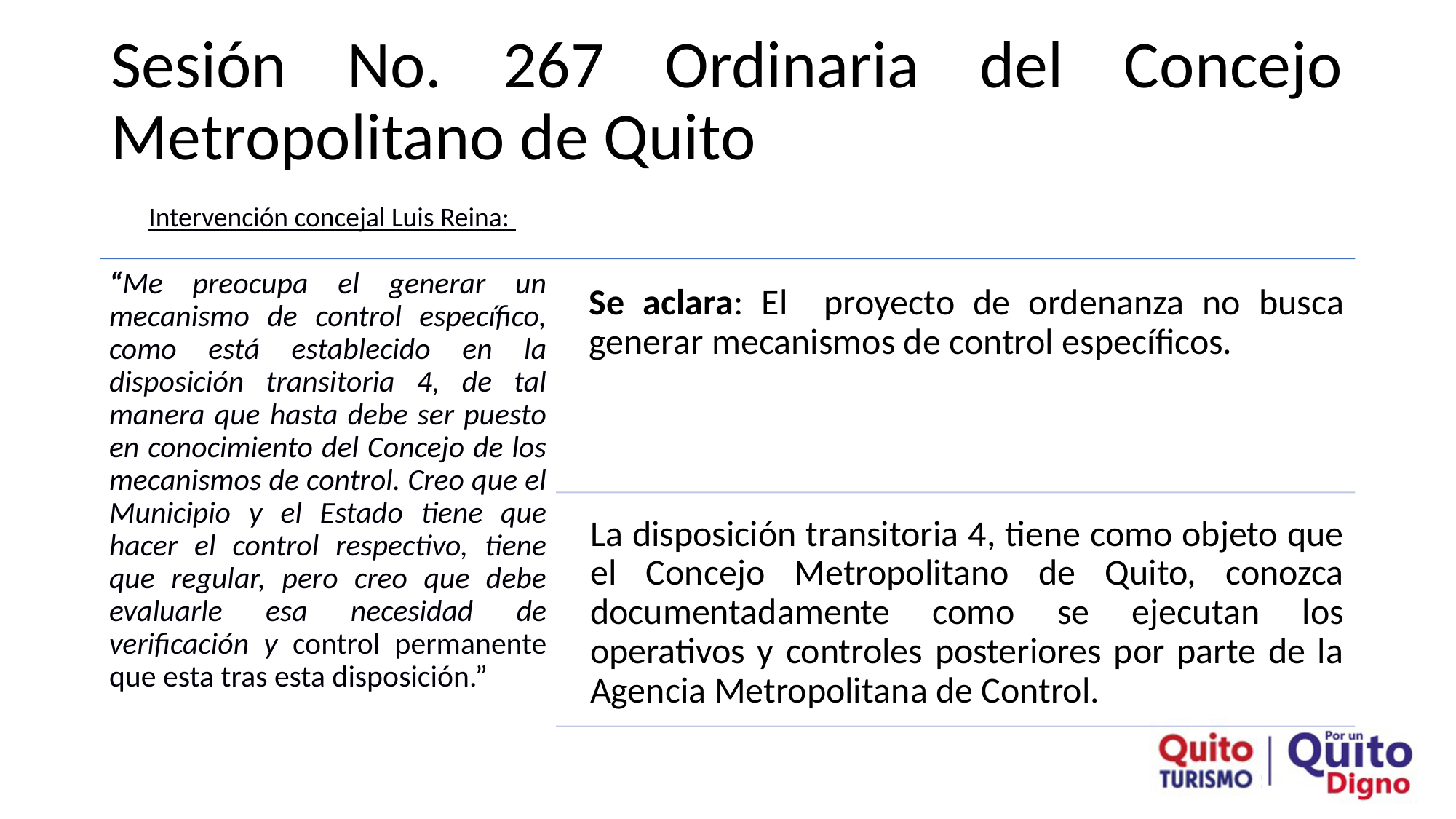

# Sesión No. 267 Ordinaria del Concejo Metropolitano de Quito
Intervención concejal Luis Reina:
“Me preocupa el generar un mecanismo de control específico, como está establecido en la disposición transitoria 4, de tal manera que hasta debe ser puesto en conocimiento del Concejo de los mecanismos de control. Creo que el Municipio y el Estado tiene que hacer el control respectivo, tiene que regular, pero creo que debe evaluarle esa necesidad de verificación y control permanente que esta tras esta disposición.”
Se aclara: El  proyecto de ordenanza no busca generar mecanismos de control específicos.
La disposición transitoria 4, tiene como objeto que el Concejo Metropolitano de Quito, conozca documentadamente como se ejecutan los operativos y controles posteriores por parte de la Agencia Metropolitana de Control.